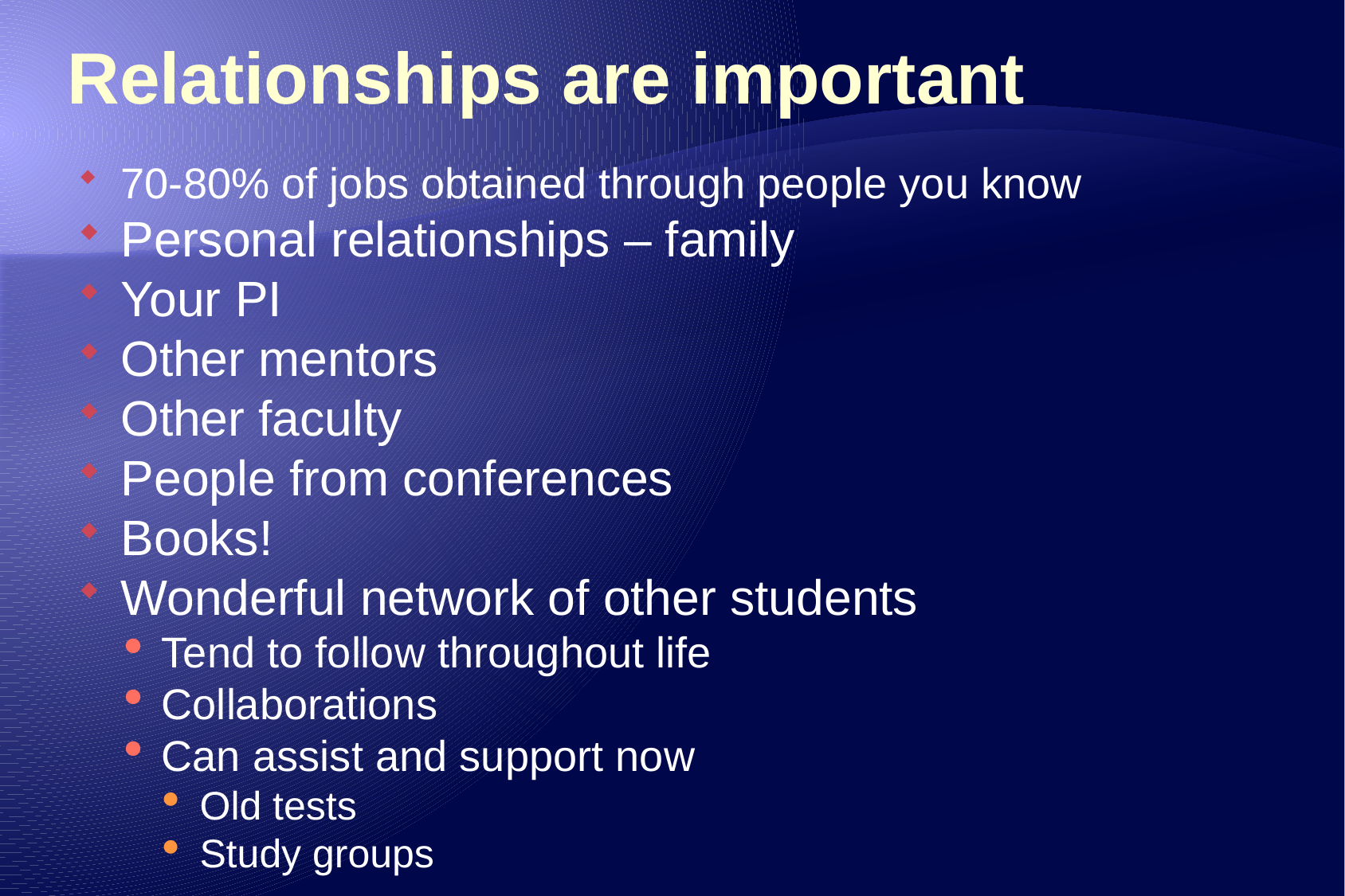

# Relationships are important
70-80% of jobs obtained through people you know
Personal relationships – family
Your PI
Other mentors
Other faculty
People from conferences
Books!
Wonderful network of other students
Tend to follow throughout life
Collaborations
Can assist and support now
Old tests
Study groups